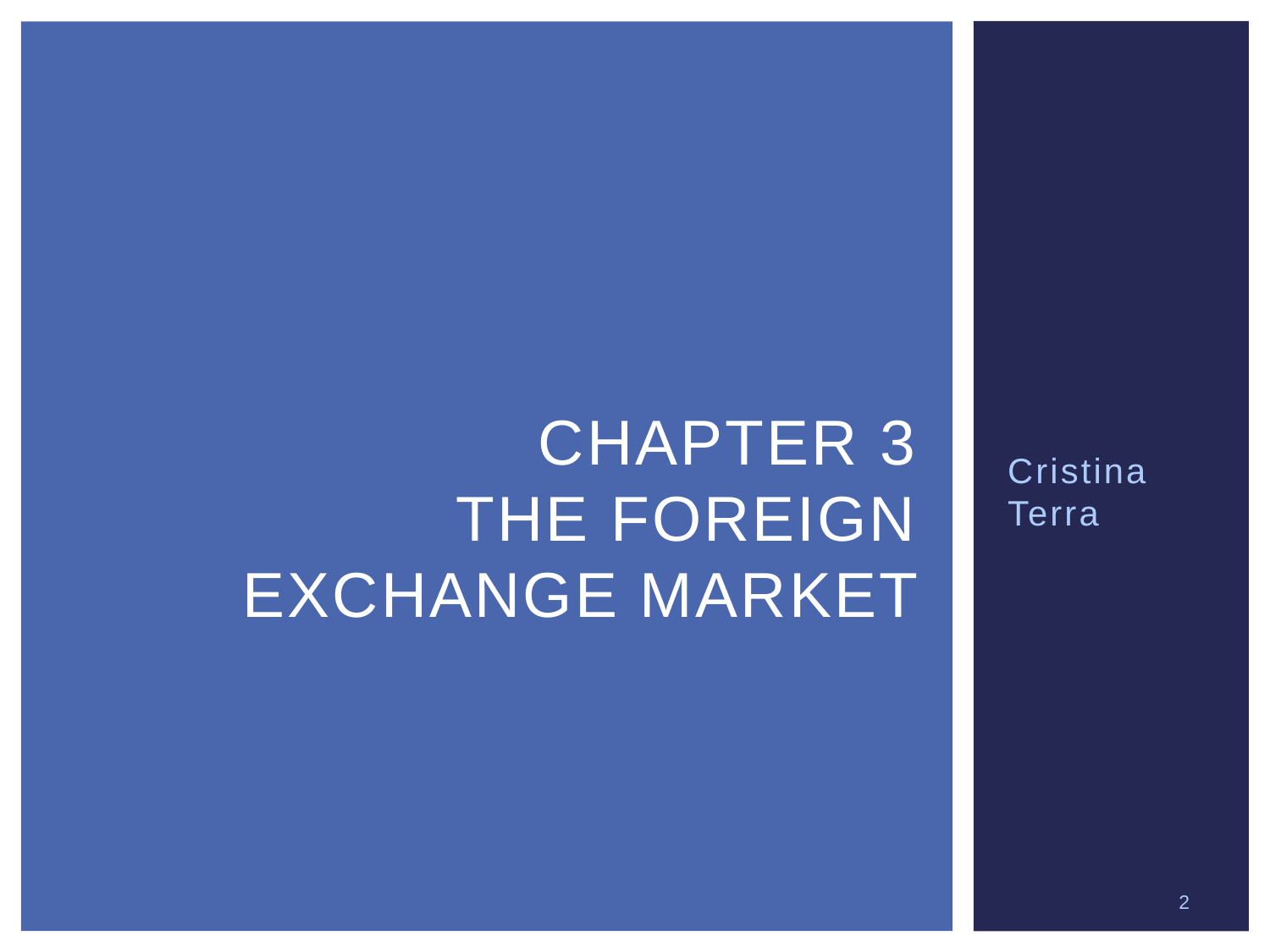

# Chapter 3 The Foreign Exchange Market
Cristina Terra

2